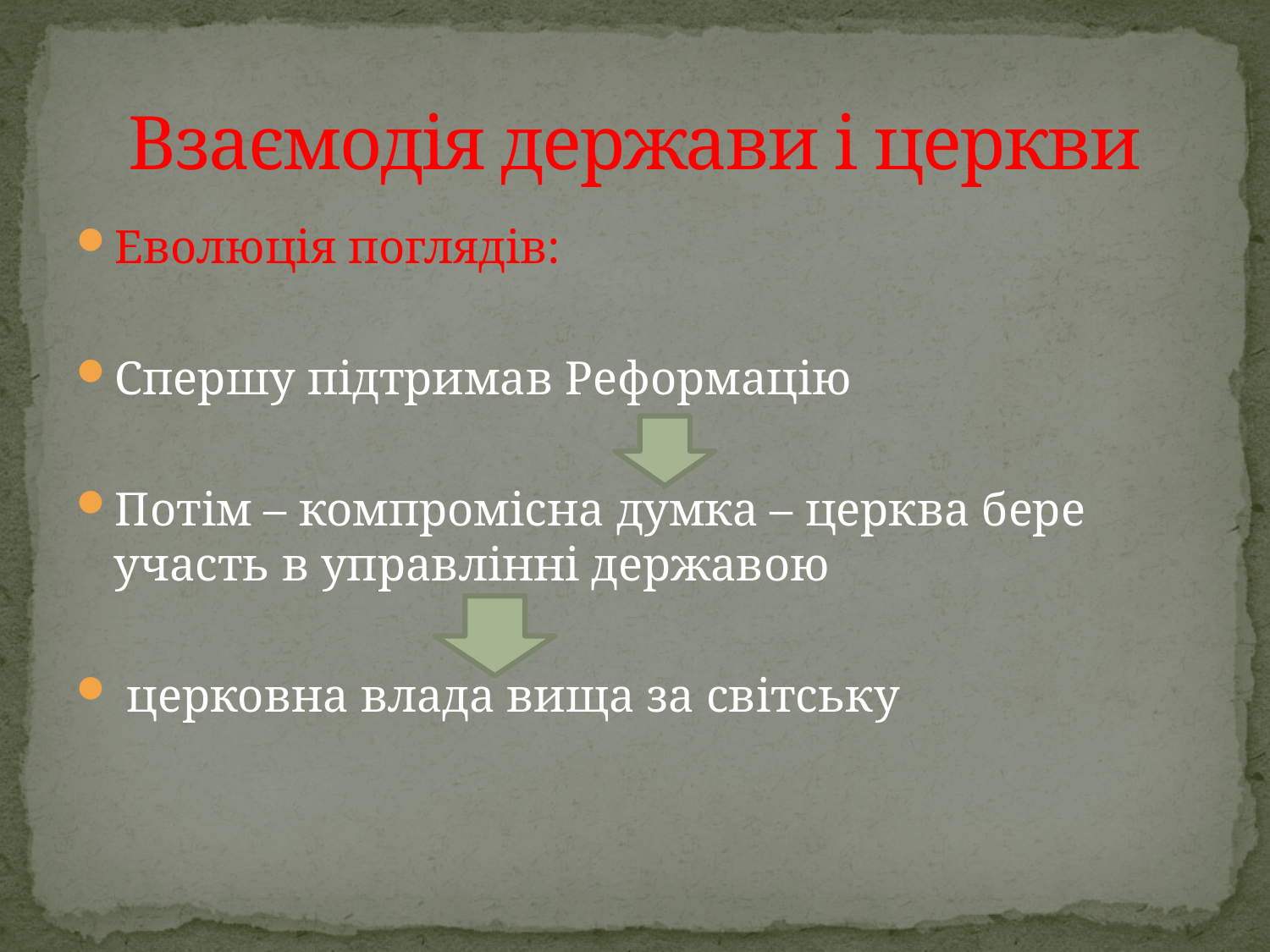

# Взаємодія держави і церкви
Еволюція поглядів:

Спершу підтримав Реформацію

Потім – компромісна думка – церква бере участь в управлінні державою

 церковна влада вища за світську